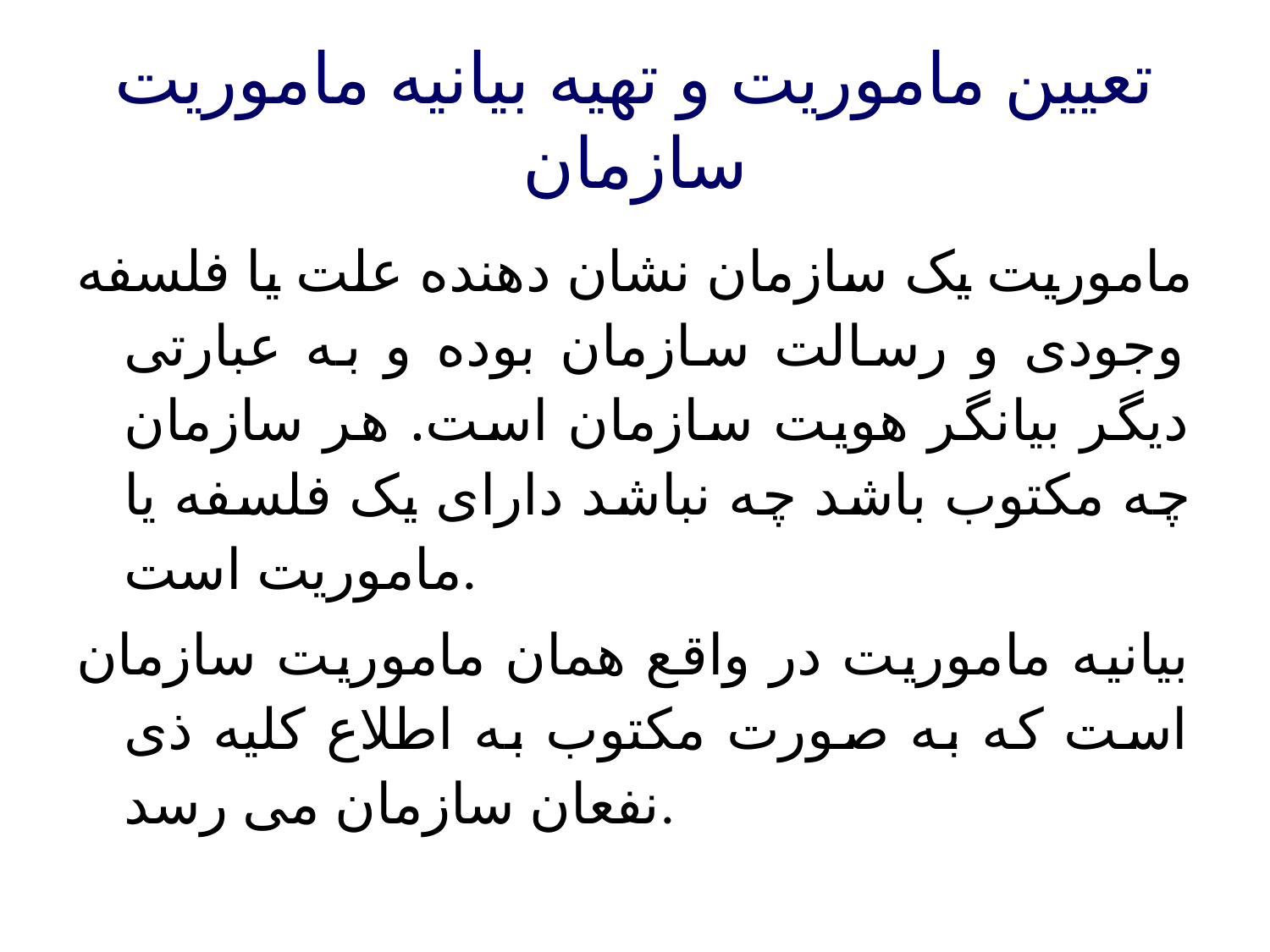

تعیین ماموریت و تهیه بیانیه ماموریت سازمان
ماموریت یک سازمان نشان دهنده علت یا فلسفه وجودی و رسالت سازمان بوده و به عبارتی دیگر بیانگر هویت سازمان است. هر سازمان چه مکتوب باشد چه نباشد دارای یک فلسفه یا ماموریت است.
بیانیه ماموریت در واقع همان ماموریت سازمان است که به صورت مکتوب به اطلاع کلیه ذی نفعان سازمان می رسد.